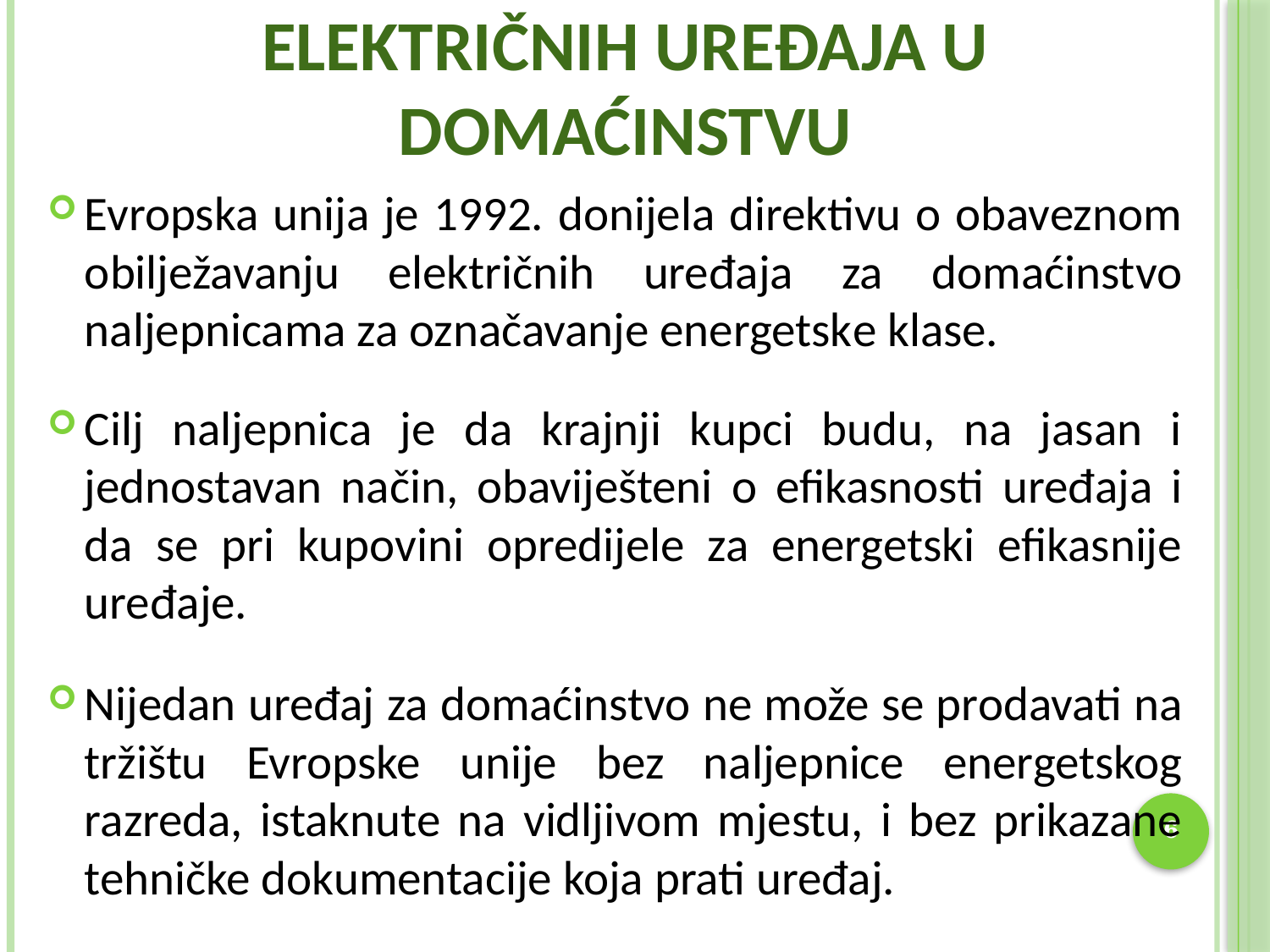

# Naljepnice za označavanje električnih uređaja u domaćinstvu
Evropska unija je 1992. donijela direktivu o obaveznom obilježavanju električnih uređaja za domaćinstvo naljepnicama za označavanje energetske klase.

Cilj naljepnica je da krajnji kupci budu, na jasan i jednostavan način, obaviješteni o efikasnosti uređaja i da se pri kupovini opredijele za energetski efikasnije uređaje.

Nijedan uređaj za domaćinstvo ne može se prodavati na tržištu Evropske unije bez naljepnice energetskog razreda, istaknute na vidljivom mjestu, i bez prikazane tehničke dokumentacije koja prati uređaj.

6